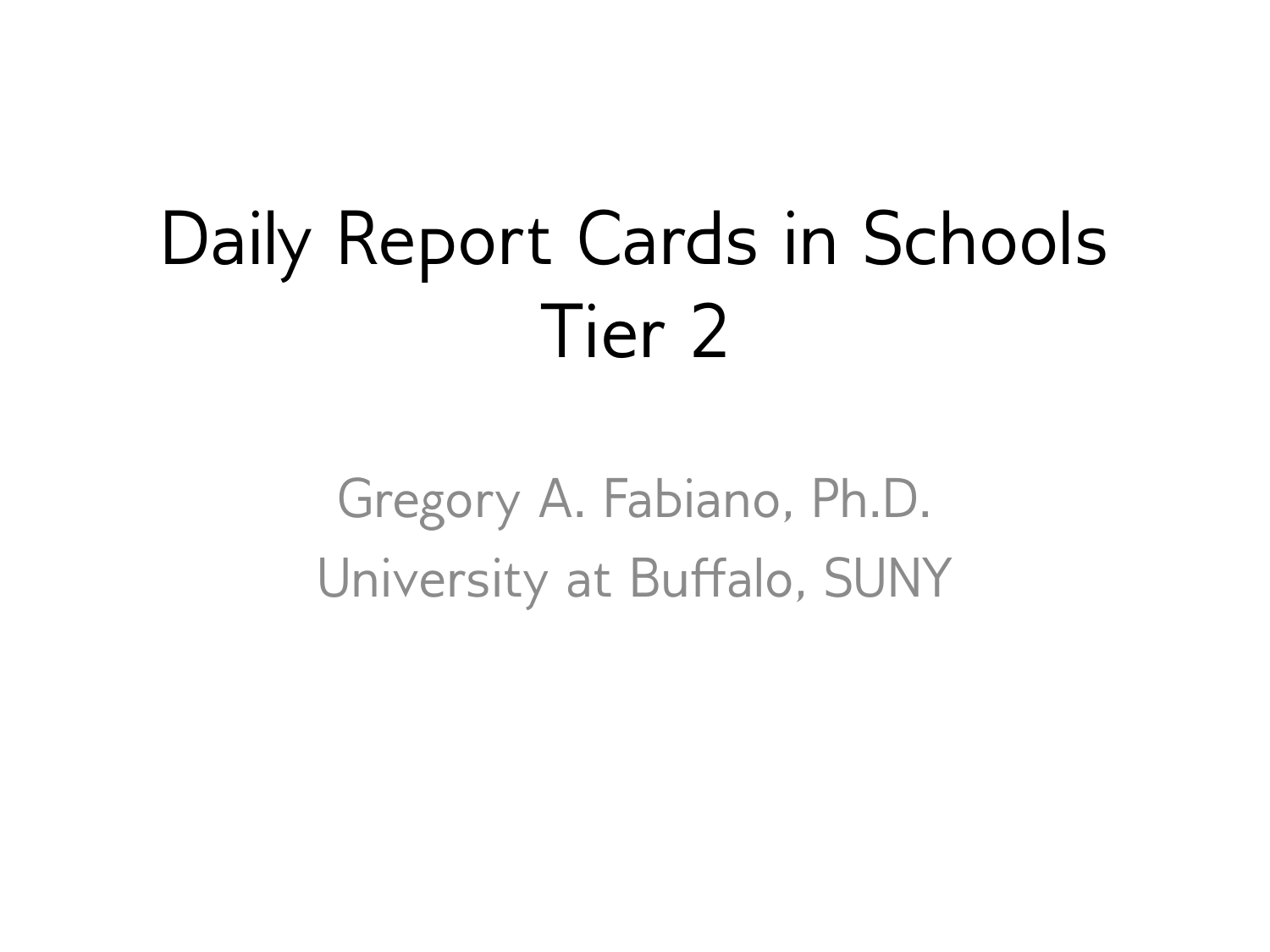

# Daily Report Cards in Schools Tier 2
Gregory A. Fabiano, Ph.D.
University at Buffalo, SUNY